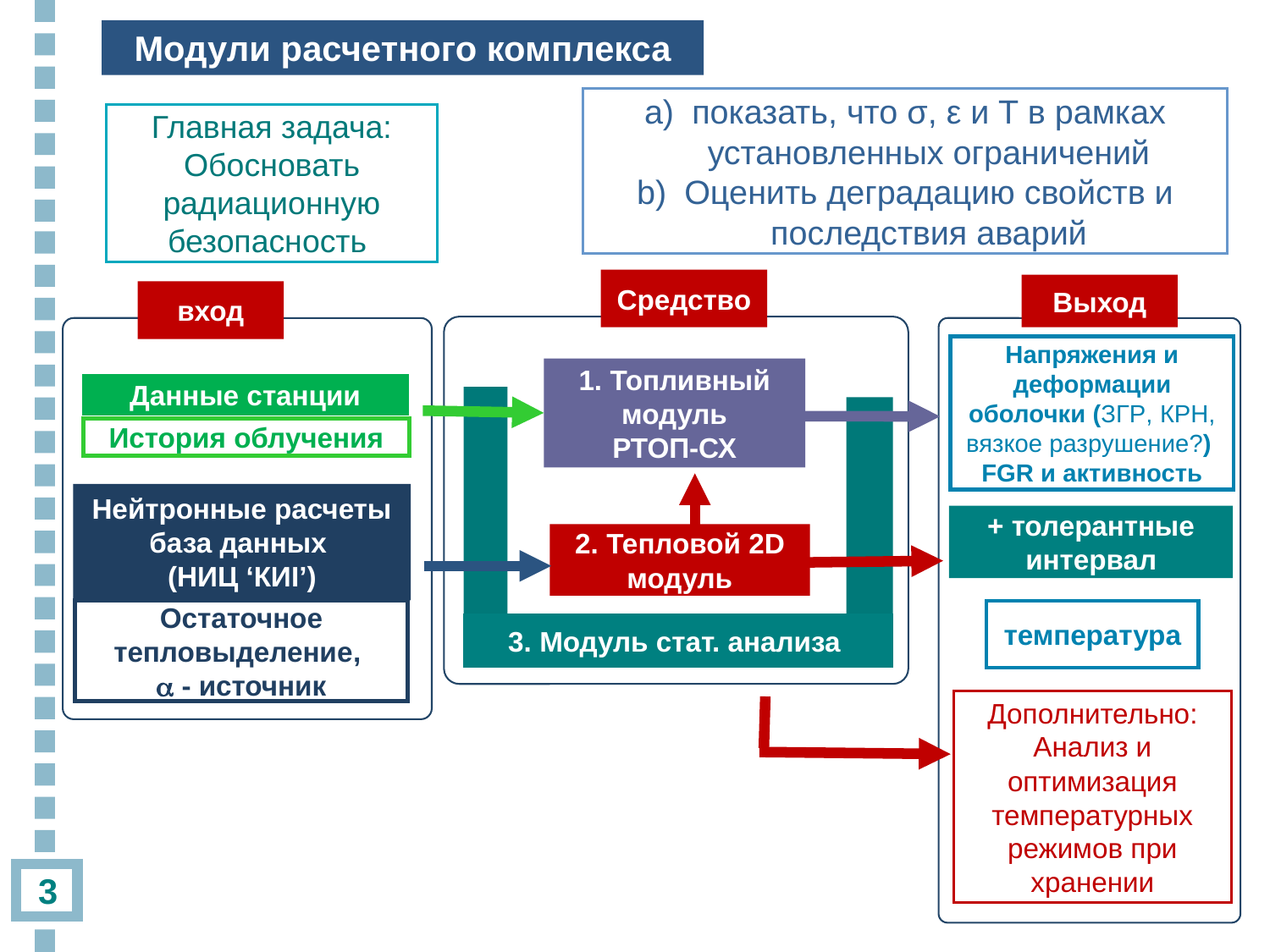

Модули расчетного комплекса
показать, что σ, ε и T в рамках установленных ограничений
Оценить деградацию свойств и последствия аварий
Главная задача:
Обосновать радиационную безопасность
Средство

1. Топливный модуль
РТОП-СХ

2. Тепловой 2D модуль
3. Модуль стат. анализа
Выход
Напряжения и деформации оболочки (ЗГР, КРН, вязкое разрушение?)
FGR и активность
температура
Дополнительно:
Анализ и оптимизация температурных режимов при хранении
+ толерантные интервал

вход

Данные станции
История облучения
Нейтронные расчеты база данных
(НИЦ ‘КИI’)
Остаточное тепловыделение,
α - источник